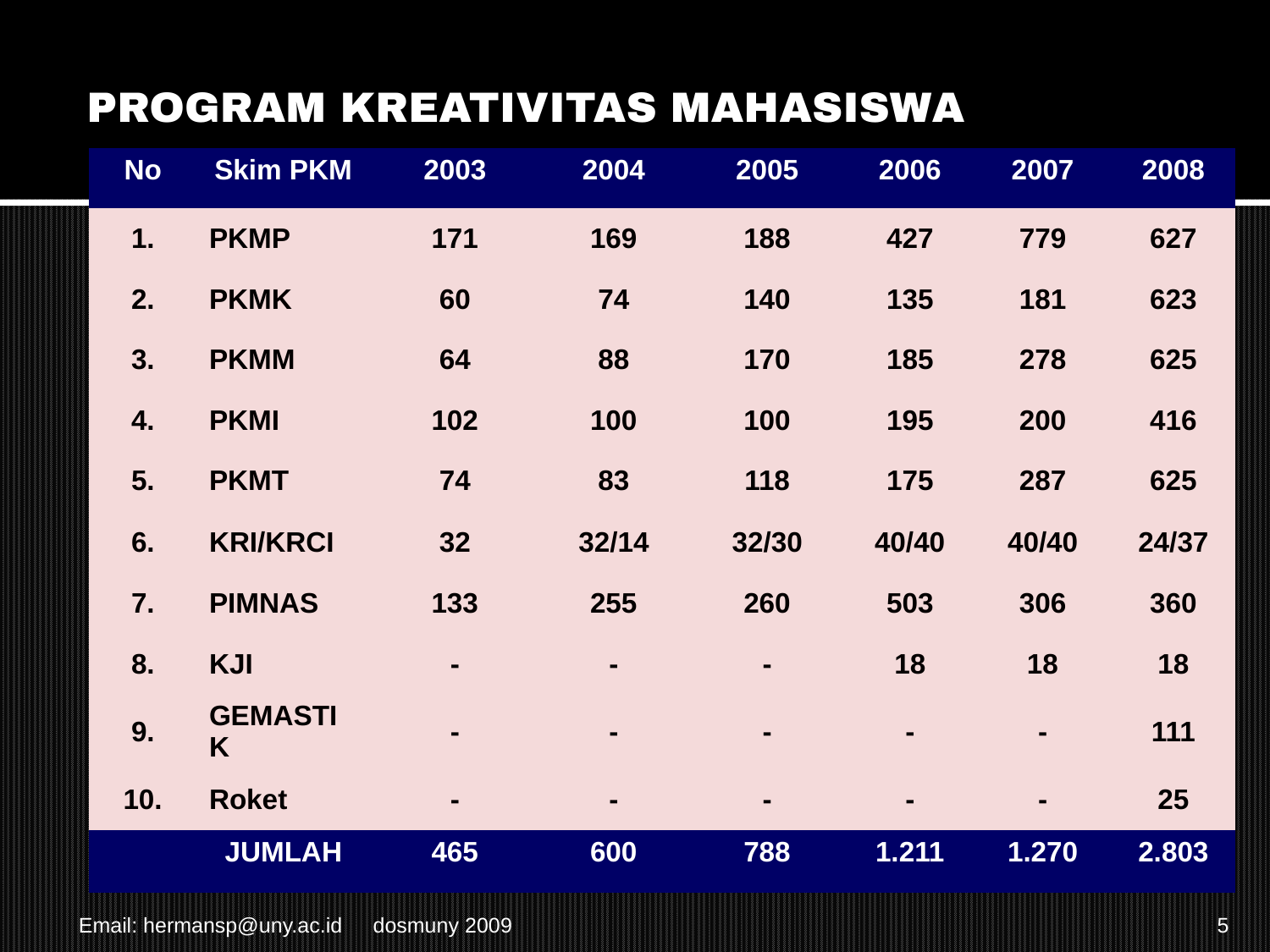

PROGRAM KREATIVITAS MAHASISWA
| No | Skim PKM | 2003 | 2004 | 2005 | 2006 | 2007 | 2008 |
| --- | --- | --- | --- | --- | --- | --- | --- |
| 1. | PKMP | 171 | 169 | 188 | 427 | 779 | 627 |
| 2. | PKMK | 60 | 74 | 140 | 135 | 181 | 623 |
| 3. | PKMM | 64 | 88 | 170 | 185 | 278 | 625 |
| 4. | PKMI | 102 | 100 | 100 | 195 | 200 | 416 |
| 5. | PKMT | 74 | 83 | 118 | 175 | 287 | 625 |
| 6. | KRI/KRCI | 32 | 32/14 | 32/30 | 40/40 | 40/40 | 24/37 |
| 7. | PIMNAS | 133 | 255 | 260 | 503 | 306 | 360 |
| 8. | KJI | - | - | - | 18 | 18 | 18 |
| 9. | GEMASTIK | - | - | - | - | - | 111 |
| 10. | Roket | - | - | - | - | - | 25 |
|  | JUMLAH | 465 | 600 | 788 | 1.211 | 1.270 | 2.803 |
Email: hermansp@uny.ac.id
dosmuny 2009
5